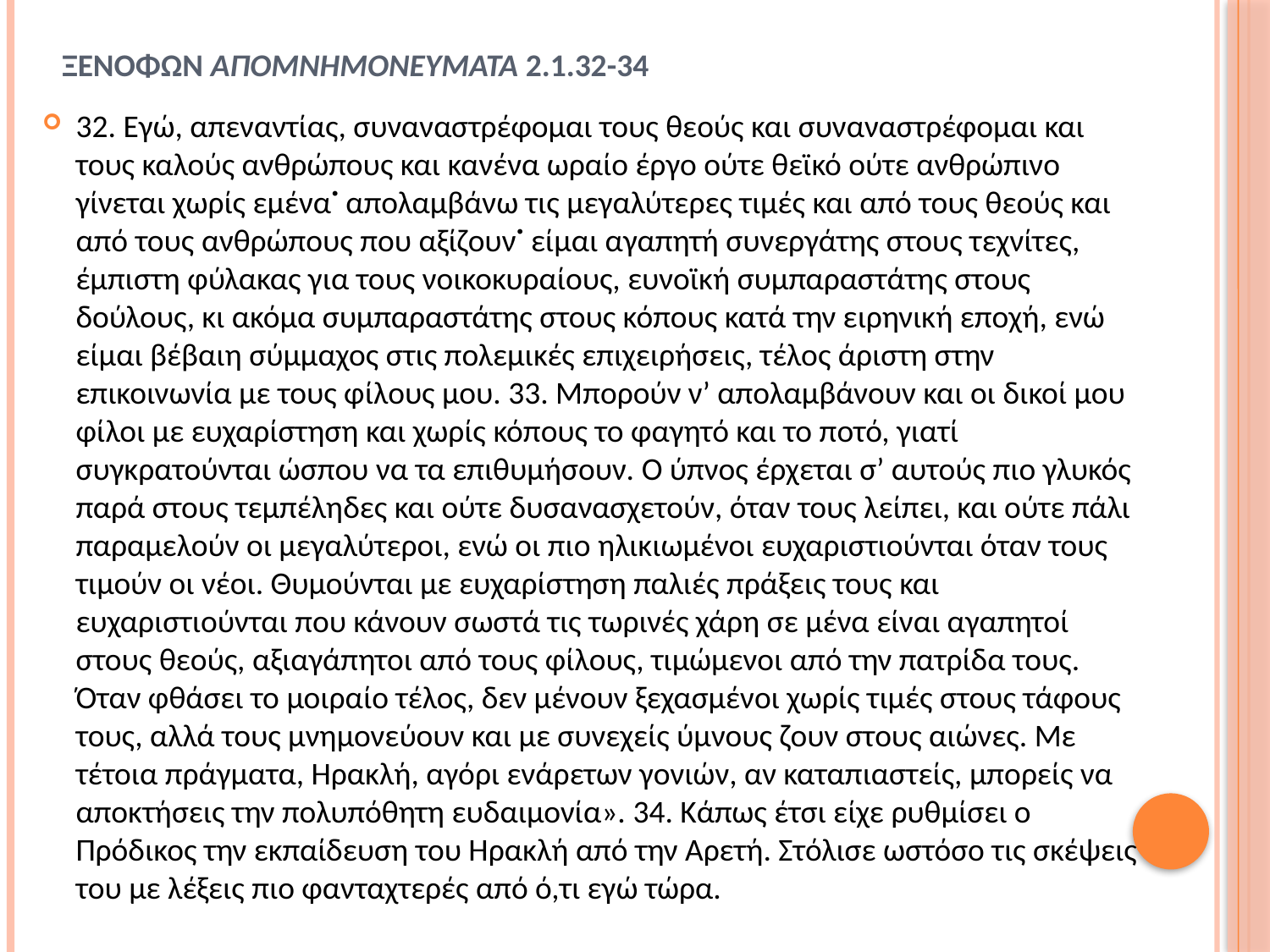

# ΞΕΝΟΦΩΝ ΑΠΟΜΝΗΜΟΝΕΥΜΑΤΑ 2.1.32-34
32. Εγώ, απεναντίας, συναναστρέφομαι τους θεούς και συναναστρέφομαι και τους καλούς ανθρώπους και κανένα ωραίο έργο ούτε θεϊκό ούτε ανθρώπινο γίνεται χωρίς εμένα˙ απολαμβάνω τις μεγαλύτερες τιμές και από τους θεούς και από τους ανθρώπους που αξίζουν˙ είμαι αγαπητή συνεργάτης στους τεχνίτες, έμπιστη φύλακας για τους νοικοκυραίους, ευνοϊκή συμπαραστάτης στους δούλους, κι ακόμα συμπαραστάτης στους κόπους κατά την ειρηνική εποχή, ενώ είμαι βέβαιη σύμμαχος στις πολεμικές επιχειρήσεις, τέλος άριστη στην επικοινωνία με τους φίλους μου. 33. Μπορούν ν’ απολαμβάνουν και οι δικοί μου φίλοι με ευχαρίστηση και χωρίς κόπους το φαγητό και το ποτό, γιατί συγκρατούνται ώσπου να τα επιθυμήσουν. Ο ύπνος έρχεται σ’ αυτούς πιο γλυκός παρά στους τεμπέληδες και ούτε δυσανασχετούν, όταν τους λείπει, και ούτε πάλι παραμελούν οι μεγαλύτεροι, ενώ οι πιο ηλικιωμένοι ευχαριστιούνται όταν τους τιμούν οι νέοι. Θυμούνται με ευχαρίστηση παλιές πράξεις τους και ευχαριστιούνται που κάνουν σωστά τις τωρινές χάρη σε μένα είναι αγαπητοί στους θεούς, αξιαγάπητοι από τους φίλους, τιμώμενοι από την πατρίδα τους. Όταν φθάσει το μοιραίο τέλος, δεν μένουν ξεχασμένοι χωρίς τιμές στους τάφους τους, αλλά τους μνημονεύουν και με συνεχείς ύμνους ζουν στους αιώνες. Με τέτοια πράγματα, Ηρακλή, αγόρι ενάρετων γονιών, αν καταπιαστείς, μπορείς να αποκτήσεις την πολυπόθητη ευδαιμονία». 34. Κάπως έτσι είχε ρυθμίσει ο Πρόδικος την εκπαίδευση του Ηρακλή από την Αρετή. Στόλισε ωστόσο τις σκέψεις του με λέξεις πιο φανταχτερές από ό,τι εγώ τώρα.